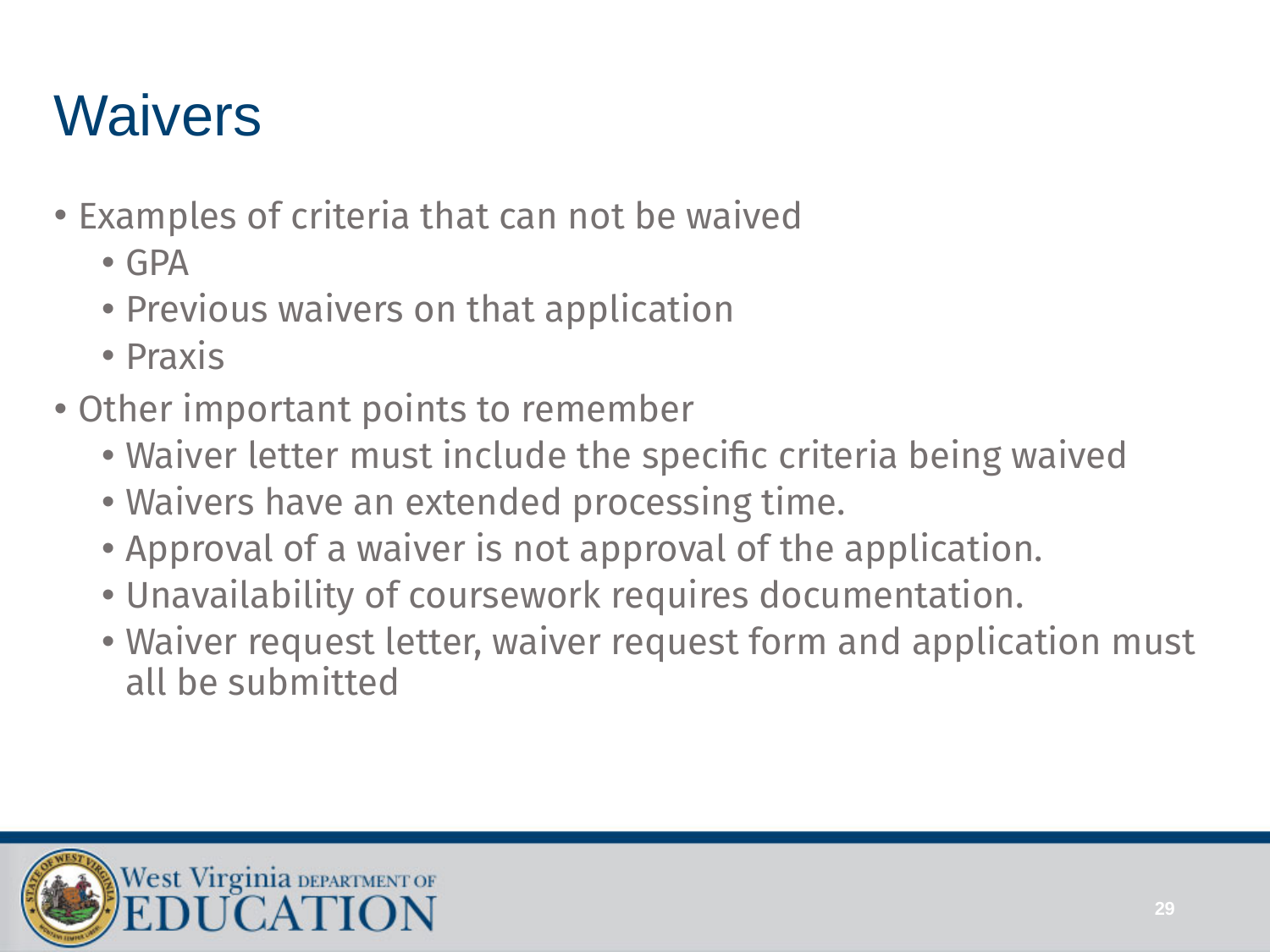

# Waivers
Examples of criteria that can not be waived
GPA
Previous waivers on that application
Praxis
Other important points to remember
Waiver letter must include the specific criteria being waived
Waivers have an extended processing time.
Approval of a waiver is not approval of the application.
Unavailability of coursework requires documentation.
Waiver request letter, waiver request form and application must all be submitted
29